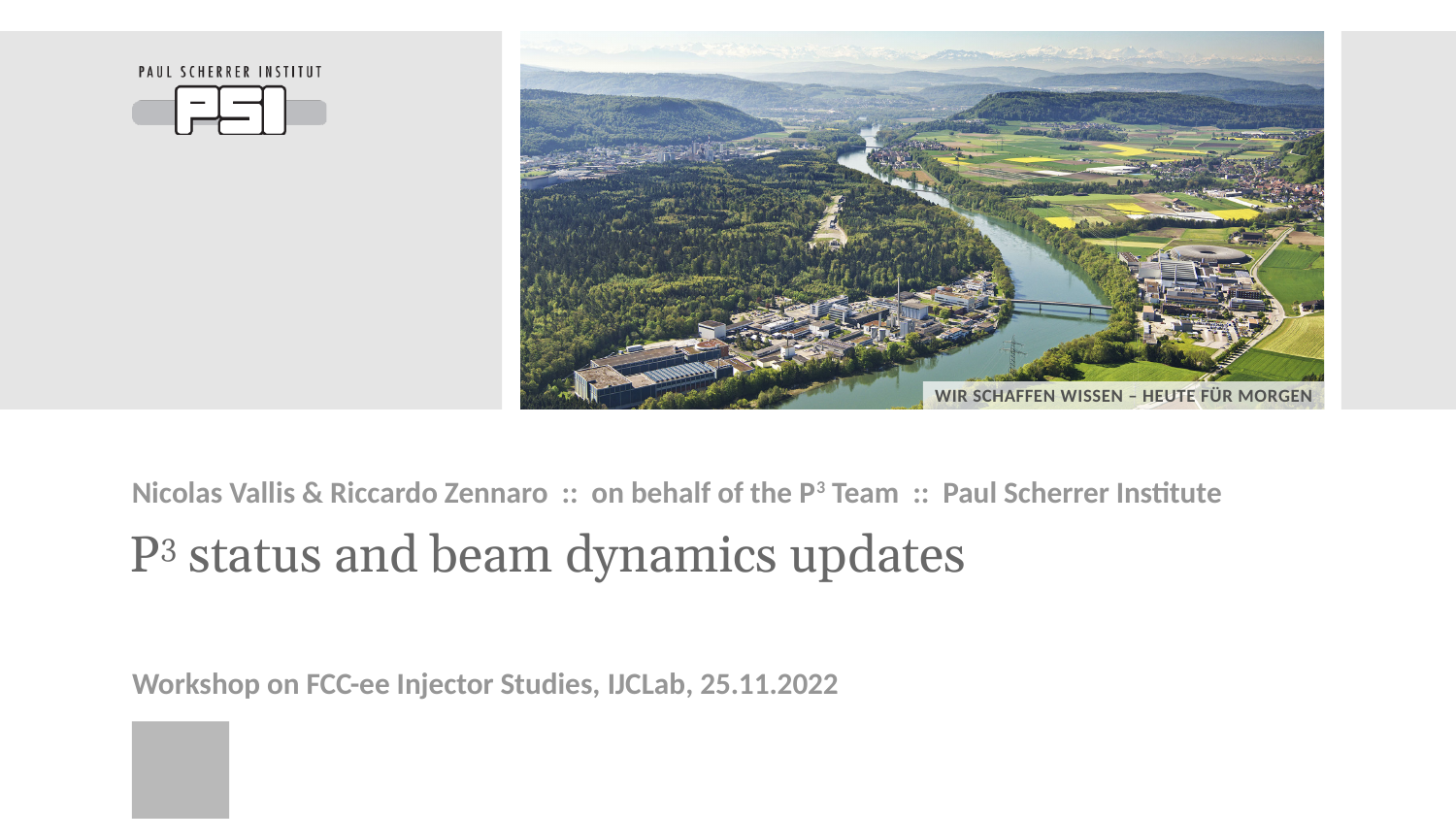

Nicolas Vallis & Riccardo Zennaro  ::  on behalf of the P3 Team  ::  Paul Scherrer Institute
# P3 status and beam dynamics updates
Workshop on FCC-ee Injector Studies, IJCLab, 25.11.2022